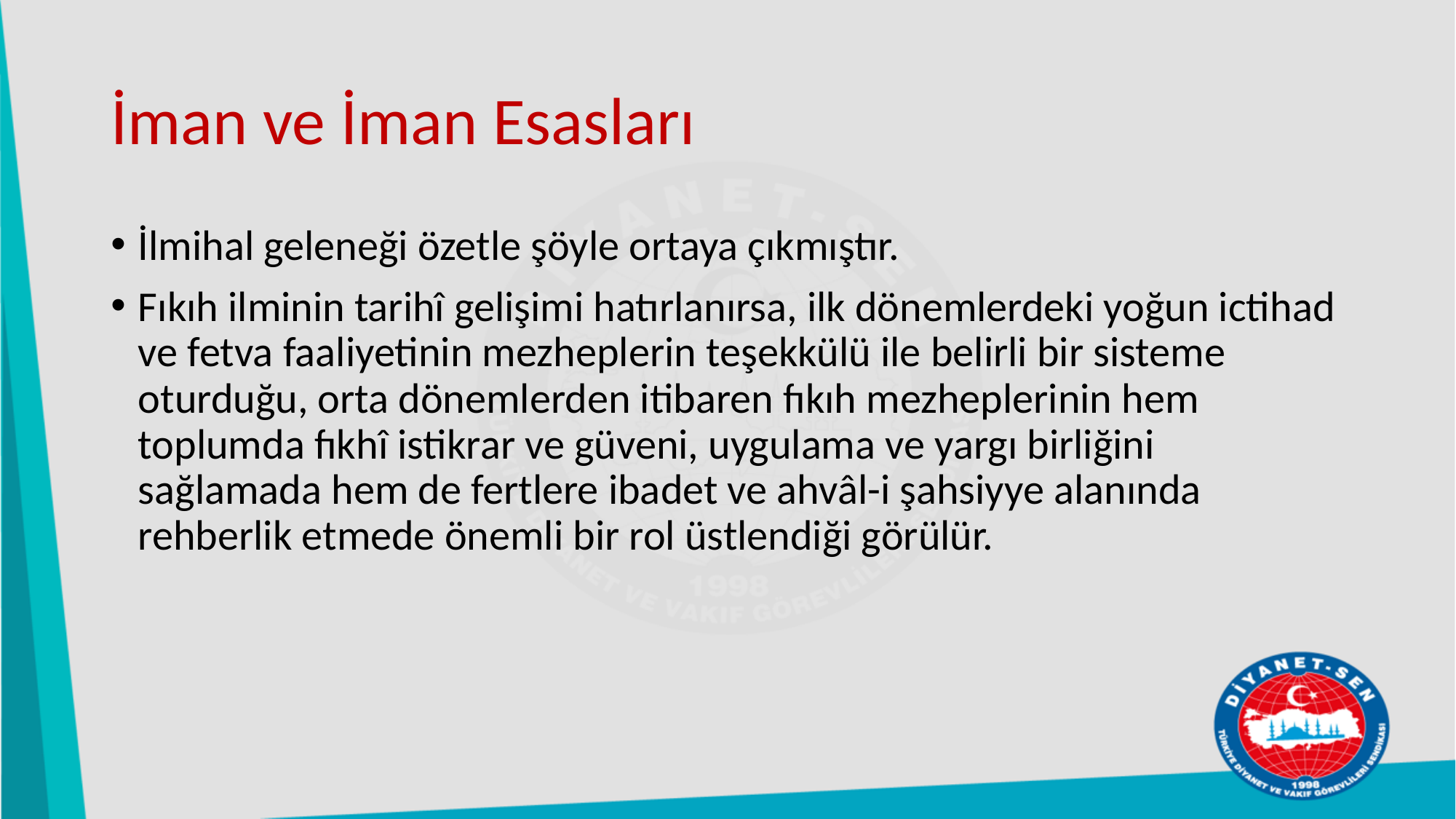

# İman ve İman Esasları
İlmihal geleneği özetle şöyle ortaya çıkmıştır.
Fıkıh ilminin tarihî gelişimi hatırlanırsa, ilk dönemlerdeki yoğun ictihad ve fetva faaliyetinin mezheplerin teşekkülü ile belirli bir sisteme oturduğu, orta dönemlerden itibaren fıkıh mezheplerinin hem toplumda fıkhî istikrar ve güveni, uygulama ve yargı birliğini sağlamada hem de fertlere ibadet ve ahvâl-i şahsiyye alanında rehberlik etmede önemli bir rol üstlendiği görülür.